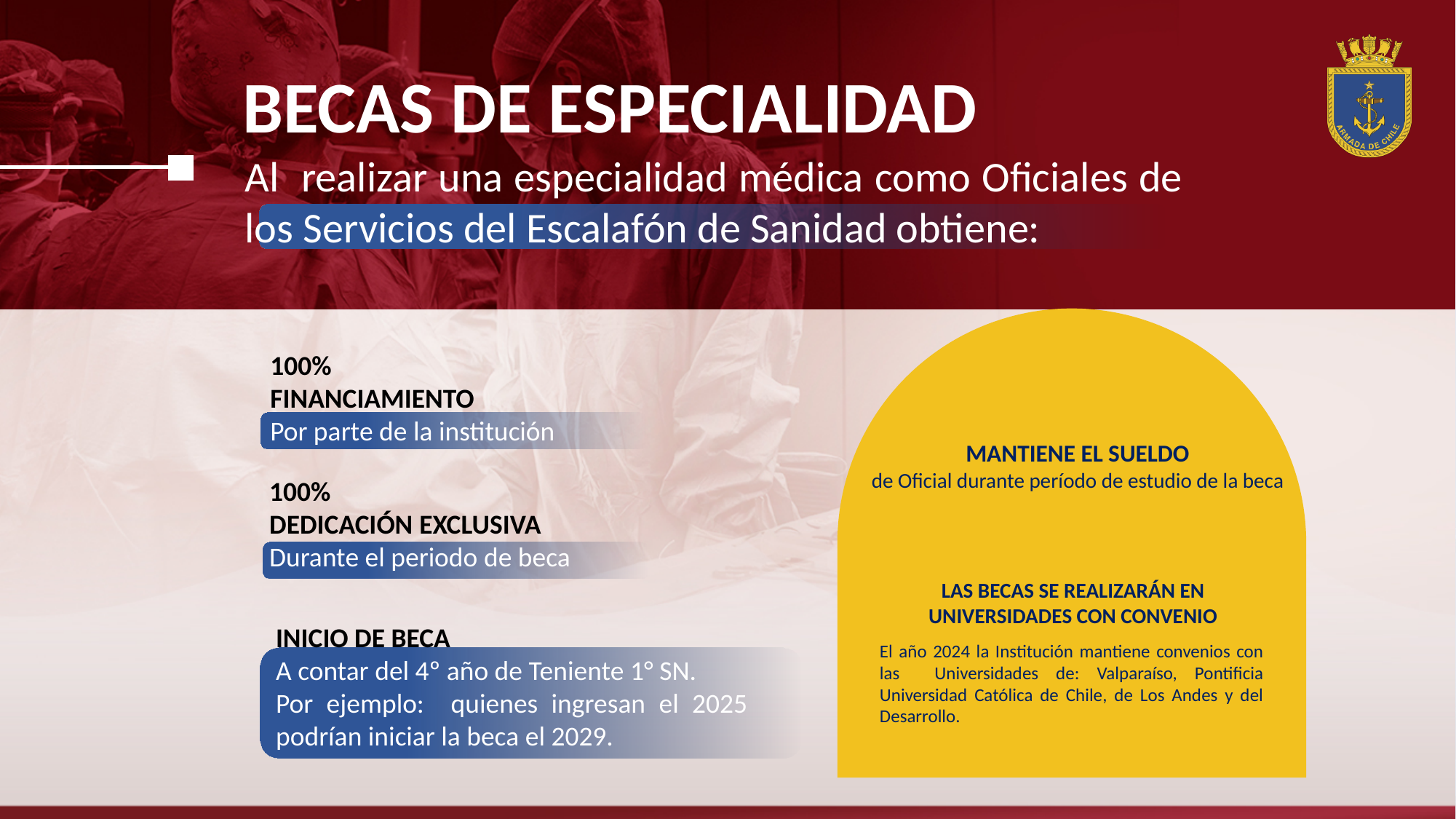

BECAS DE ESPECIALIDAD
Al  realizar una especialidad médica como Oficiales de los Servicios del Escalafón de Sanidad obtiene:

100%
FINANCIAMIENTO
Por parte de la institución

MANTIENE EL SUELDO
de Oficial durante período de estudio de la beca
100%
DEDICACIÓN EXCLUSIVA
Durante el periodo de beca

LAS BECAS SE REALIZARÁN EN UNIVERSIDADES CON CONVENIO
INICIO DE BECA
A contar del 4º año de Teniente 1° SN.
Por ejemplo:  quienes ingresan el 2025 podrían iniciar la beca el 2029.
El año 2024 la Institución mantiene convenios con las  Universidades de: Valparaíso, Pontificia Universidad Católica de Chile, de Los Andes y del Desarrollo.